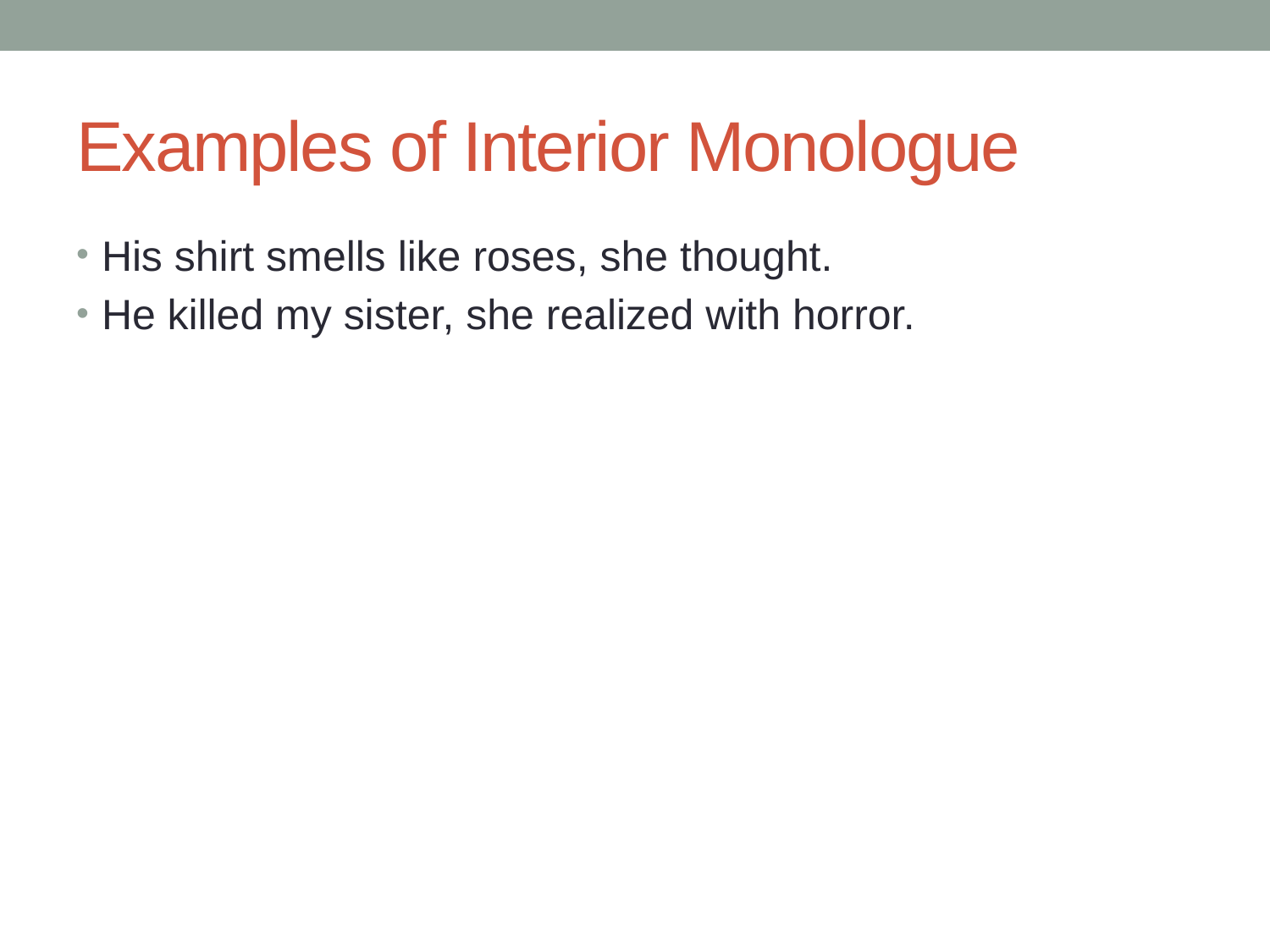

# Examples of Interior Monologue
His shirt smells like roses, she thought.
He killed my sister, she realized with horror.